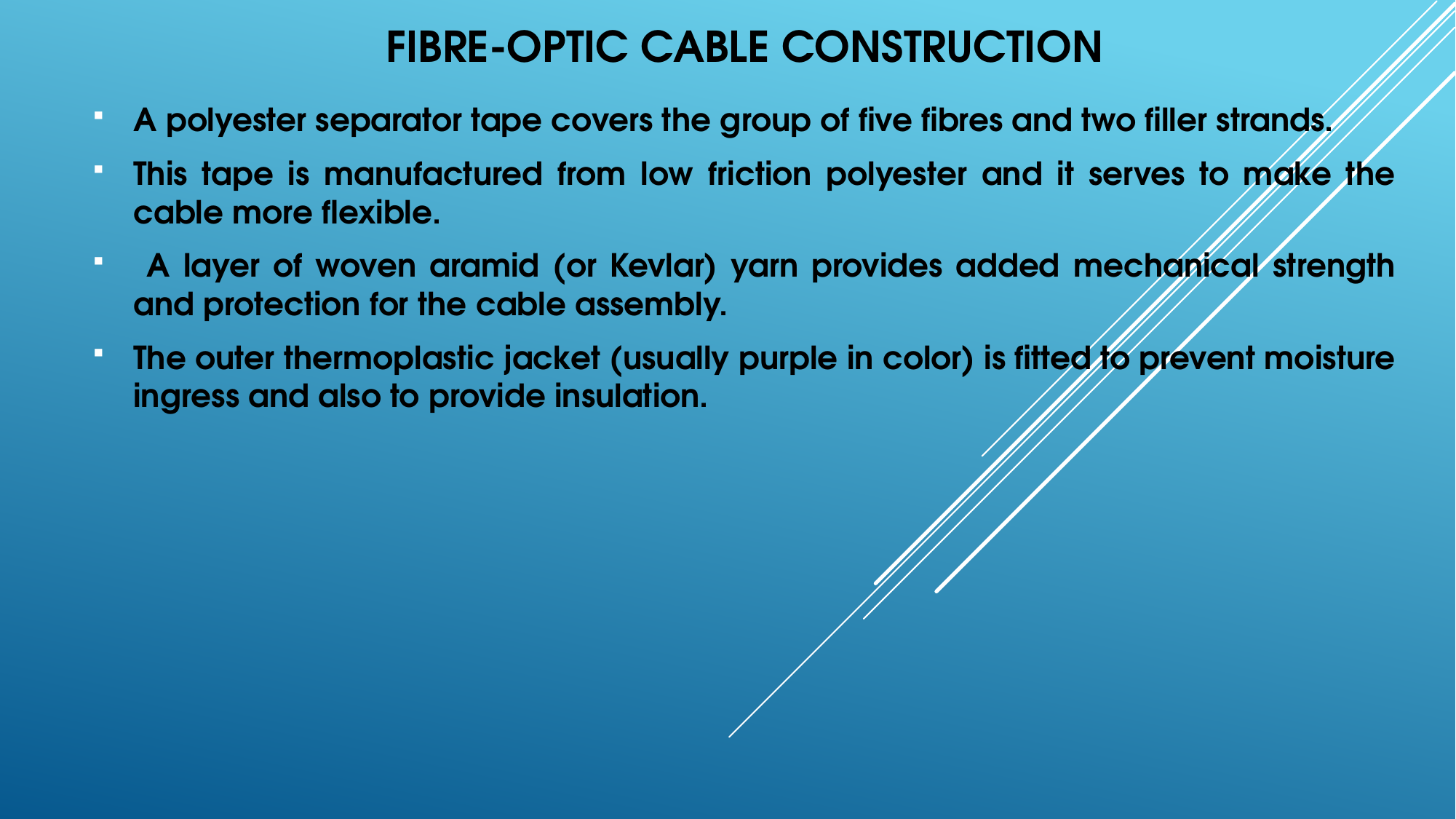

# Fibre-optic cable construction
A polyester separator tape covers the group of five fibres and two filler strands.
This tape is manufactured from low friction polyester and it serves to make the cable more flexible.
 A layer of woven aramid (or Kevlar) yarn provides added mechanical strength and protection for the cable assembly.
The outer thermoplastic jacket (usually purple in color) is fitted to prevent moisture ingress and also to provide insulation.